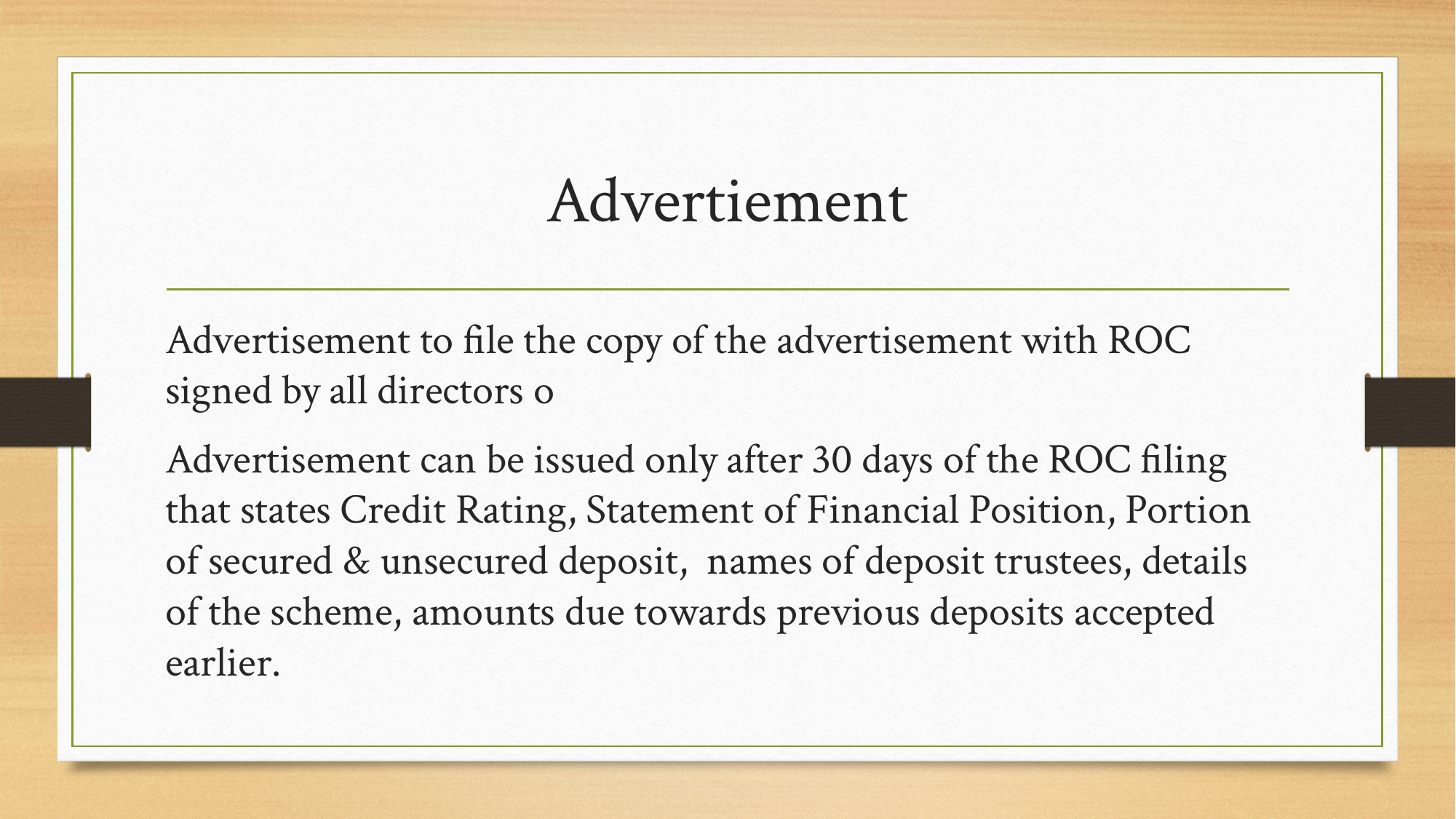

# Advertiement
Advertisement to file the copy of the advertisement with ROC signed by all directors o
Advertisement can be issued only after 30 days of the ROC filing that states Credit Rating, Statement of Financial Position, Portion of secured & unsecured deposit,  names of deposit trustees, details of the scheme, amounts due towards previous deposits accepted earlier.